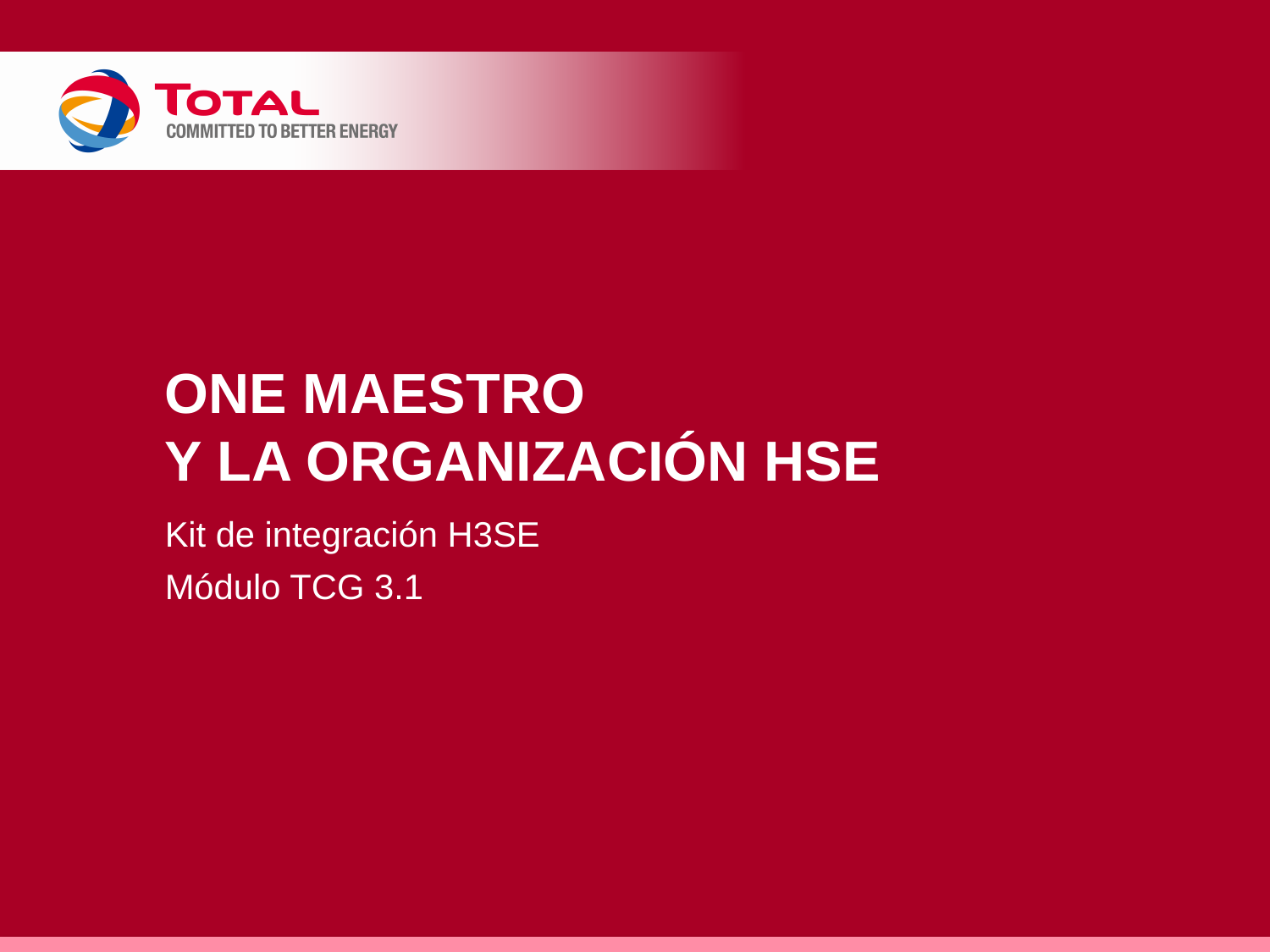

# One MAESTRO y la organización HSE

Kit de integración H3SE
Módulo TCG 3.1